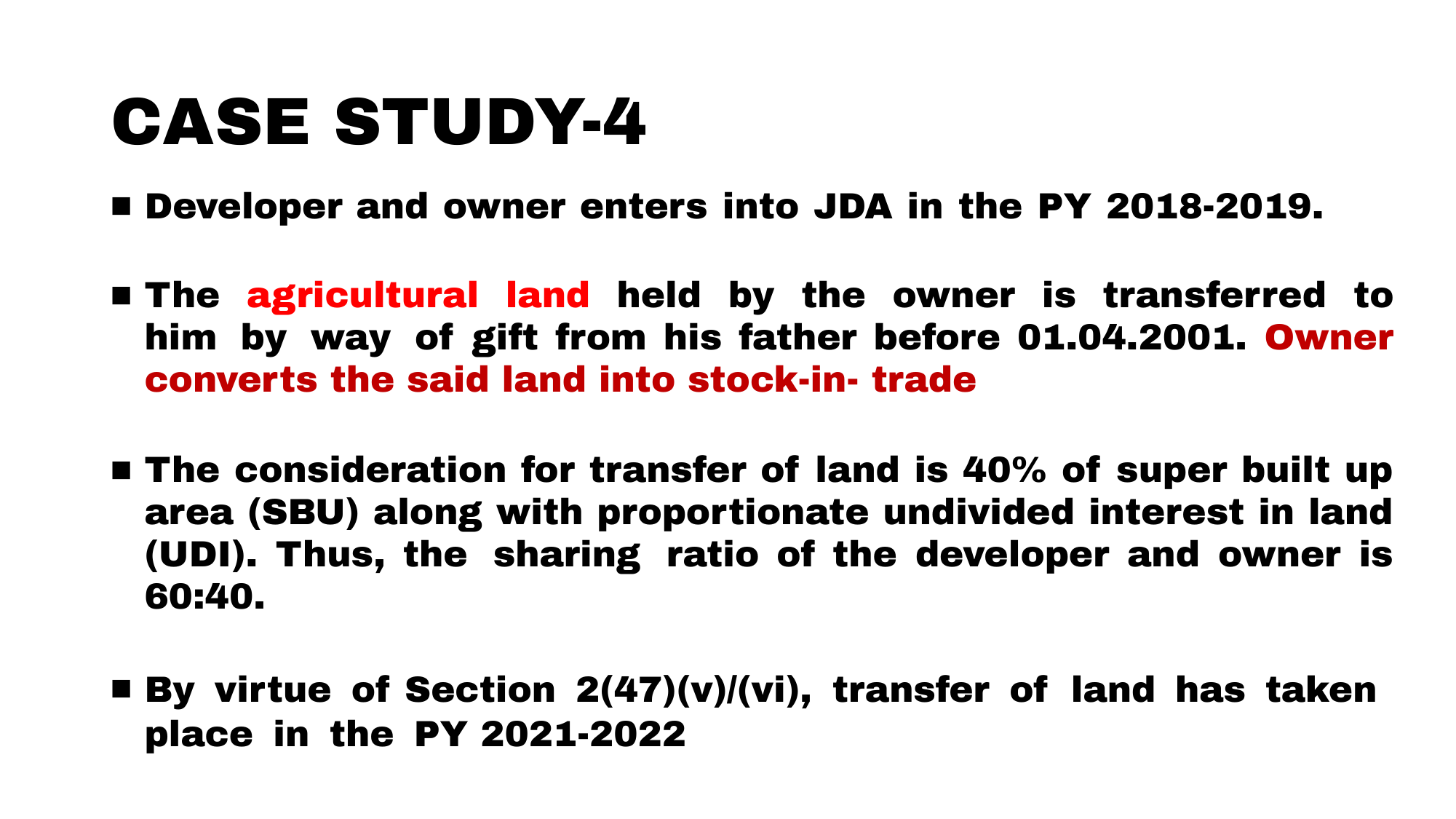

# CASE STUDY-4
Developer and owner enters into JDA in the PY 2018-2019.

The agricultural land held by the owner is transferred to him by way of gift from his father before 01.04.2001. Owner converts the said land into stock-in- trade

The consideration for transfer of land is 40% of super built up area (SBU) along with proportionate undivided interest in land (UDI). Thus, the sharing ratio of the developer and owner is 60:40.

By virtue of Section 2(47)(v)/(vi), transfer of land has taken place in the PY 2021-2022